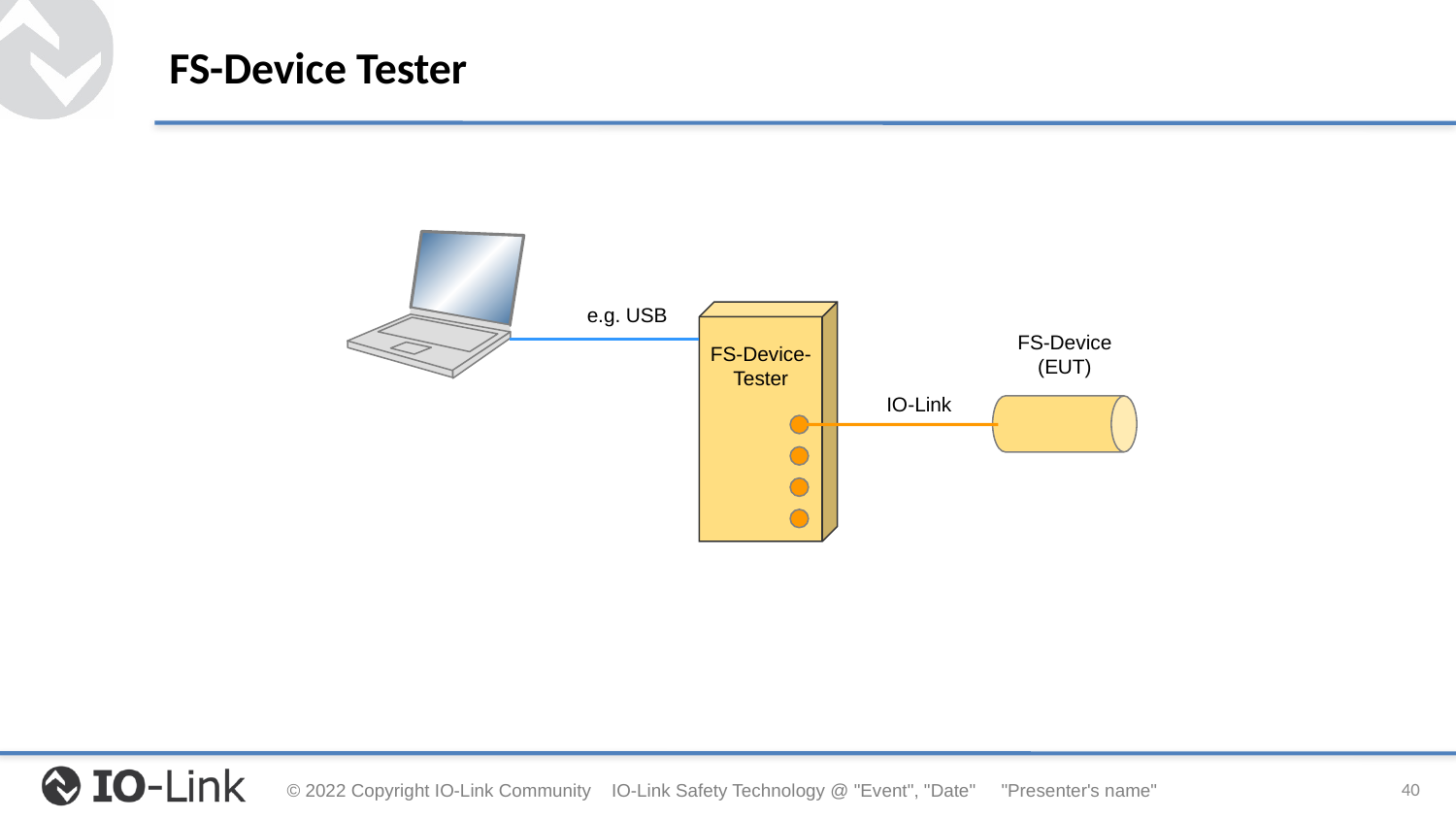

# FS-Device Tester

e.g. USB
FS-Device-
Tester
FS-Device
(EUT)

IO-Link

40